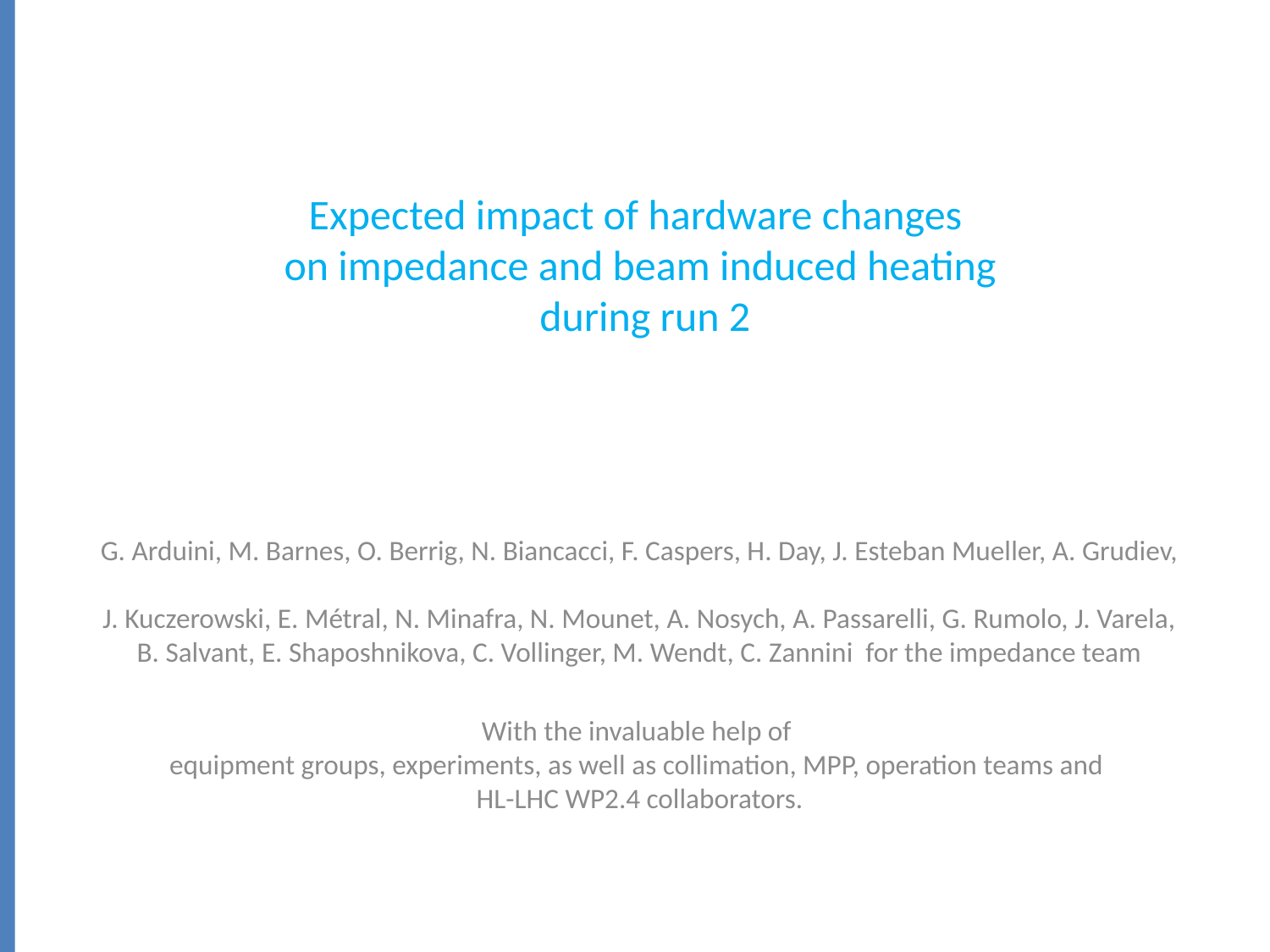

# Expected impact of hardware changes on impedance and beam induced heating during run 2
G. Arduini, M. Barnes, O. Berrig, N. Biancacci, F. Caspers, H. Day, J. Esteban Mueller, A. Grudiev,
J. Kuczerowski, E. Métral, N. Minafra, N. Mounet, A. Nosych, A. Passarelli, G. Rumolo, J. Varela, B. Salvant, E. Shaposhnikova, C. Vollinger, M. Wendt, C. Zannini  for the impedance team

With the invaluable help of
equipment groups, experiments, as well as collimation, MPP, operation teams and
HL-LHC WP2.4 collaborators.